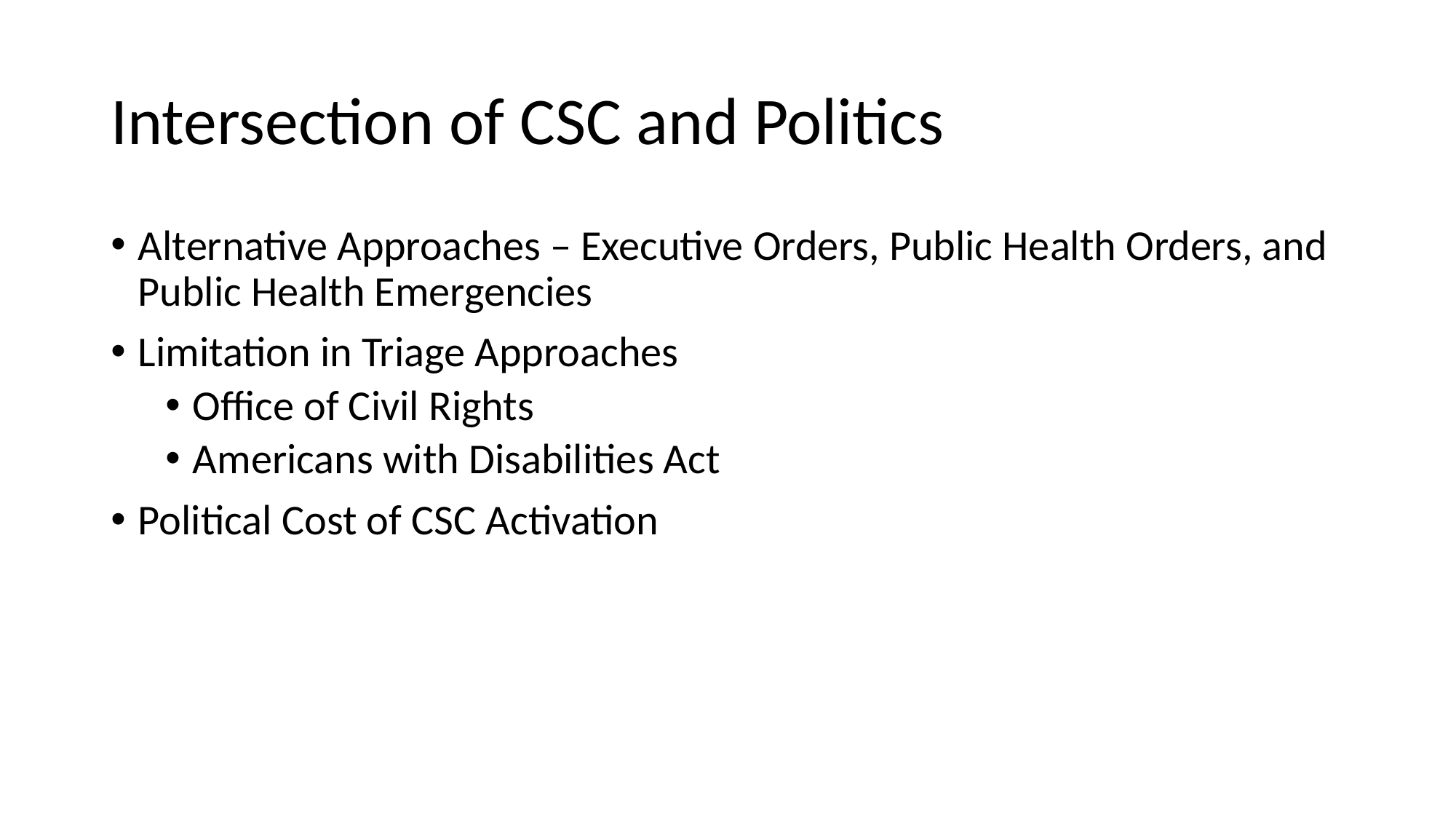

# Intersection of CSC and Politics
Alternative Approaches – Executive Orders, Public Health Orders, and Public Health Emergencies
Limitation in Triage Approaches
Office of Civil Rights
Americans with Disabilities Act
Political Cost of CSC Activation